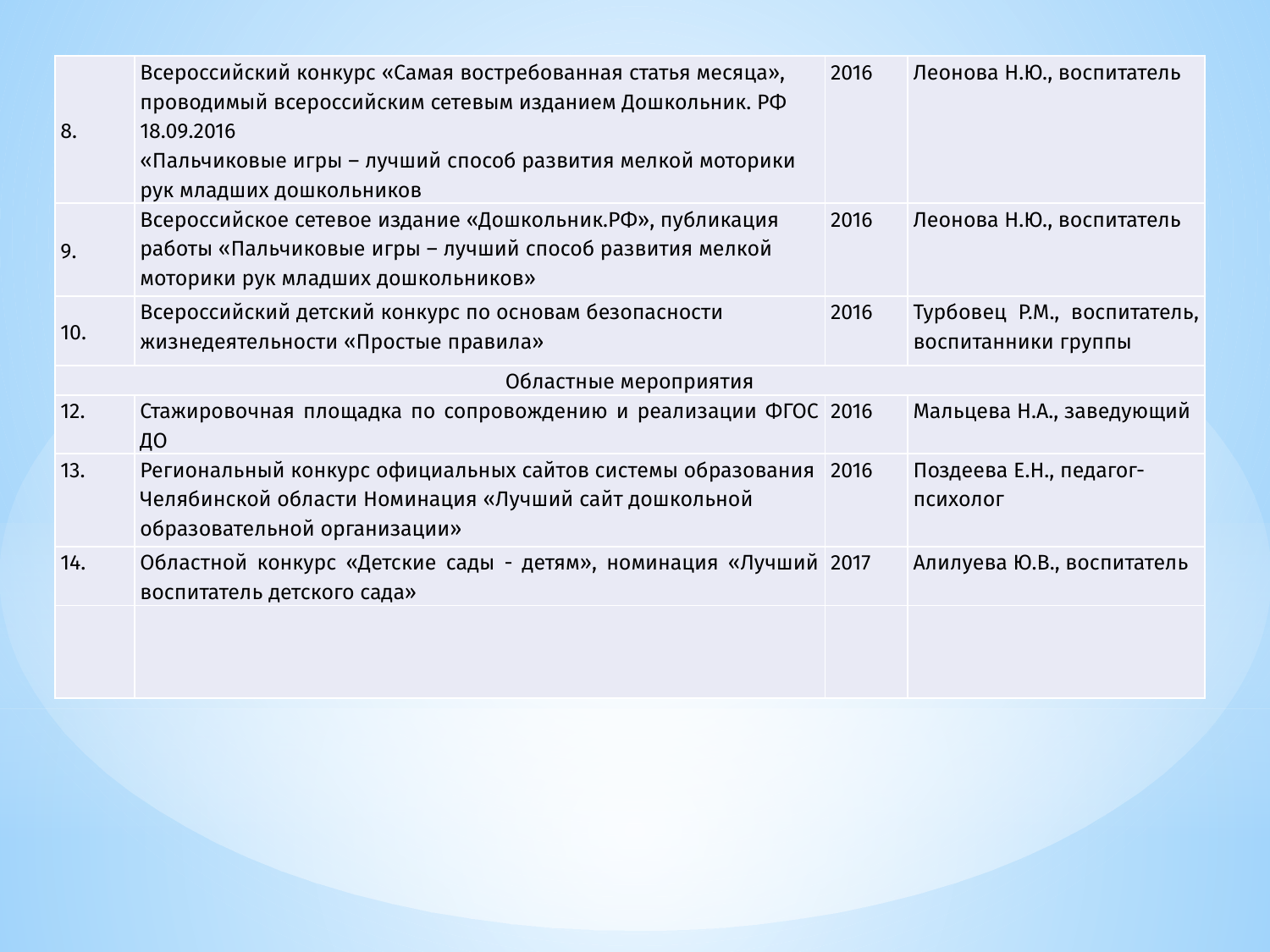

| 8. | Всероссийский конкурс «Самая востребованная статья месяца», проводимый всероссийским сетевым изданием Дошкольник. РФ 18.09.2016 «Пальчиковые игры – лучший способ развития мелкой моторики рук младших дошкольников | 2016 | Леонова Н.Ю., воспитатель |
| --- | --- | --- | --- |
| 9. | Всероссийское сетевое издание «Дошкольник.РФ», публикация работы «Пальчиковые игры – лучший способ развития мелкой моторики рук младших дошкольников» | 2016 | Леонова Н.Ю., воспитатель |
| 10. | Всероссийский детский конкурс по основам безопасности жизнедеятельности «Простые правила» | 2016 | Турбовец Р.М., воспитатель, воспитанники группы |
| Областные мероприятия |  |  |  |
| 12. | Стажировочная площадка по сопровождению и реализации ФГОС ДО | 2016 | Мальцева Н.А., заведующий |
| 13. | Региональный конкурс официальных сайтов системы образования Челябинской области Номинация «Лучший сайт дошкольной образовательной организации» | 2016 | Поздеева Е.Н., педагог-психолог |
| 14. | Областной конкурс «Детские сады - детям», номинация «Лучший воспитатель детского сада» | 2017 | Алилуева Ю.В., воспитатель |
|  |  |  |  |